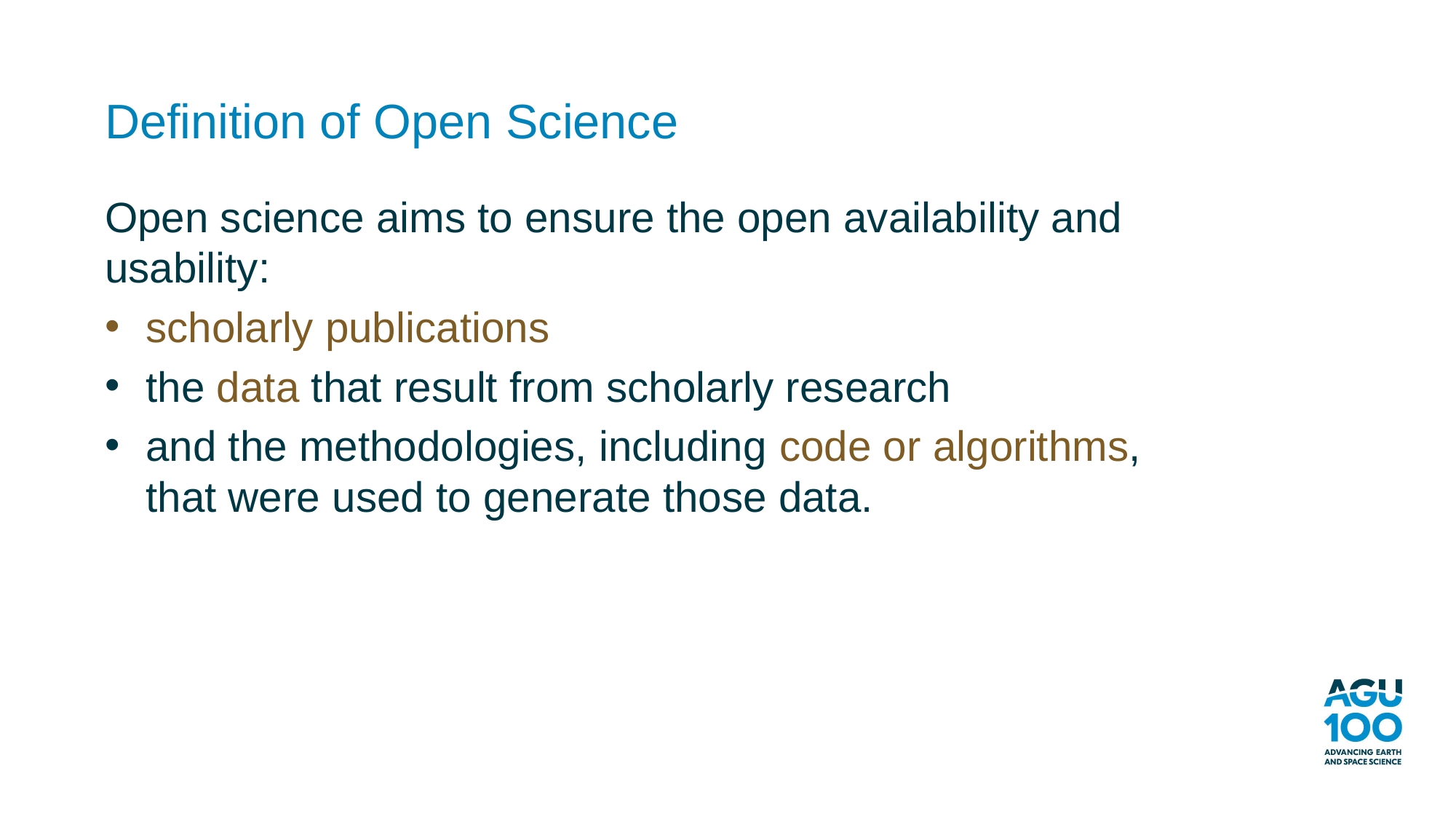

Definition of Open Science
Open science aims to ensure the open availability and usability:
scholarly publications
the data that result from scholarly research
and the methodologies, including code or algorithms, that were used to generate those data.